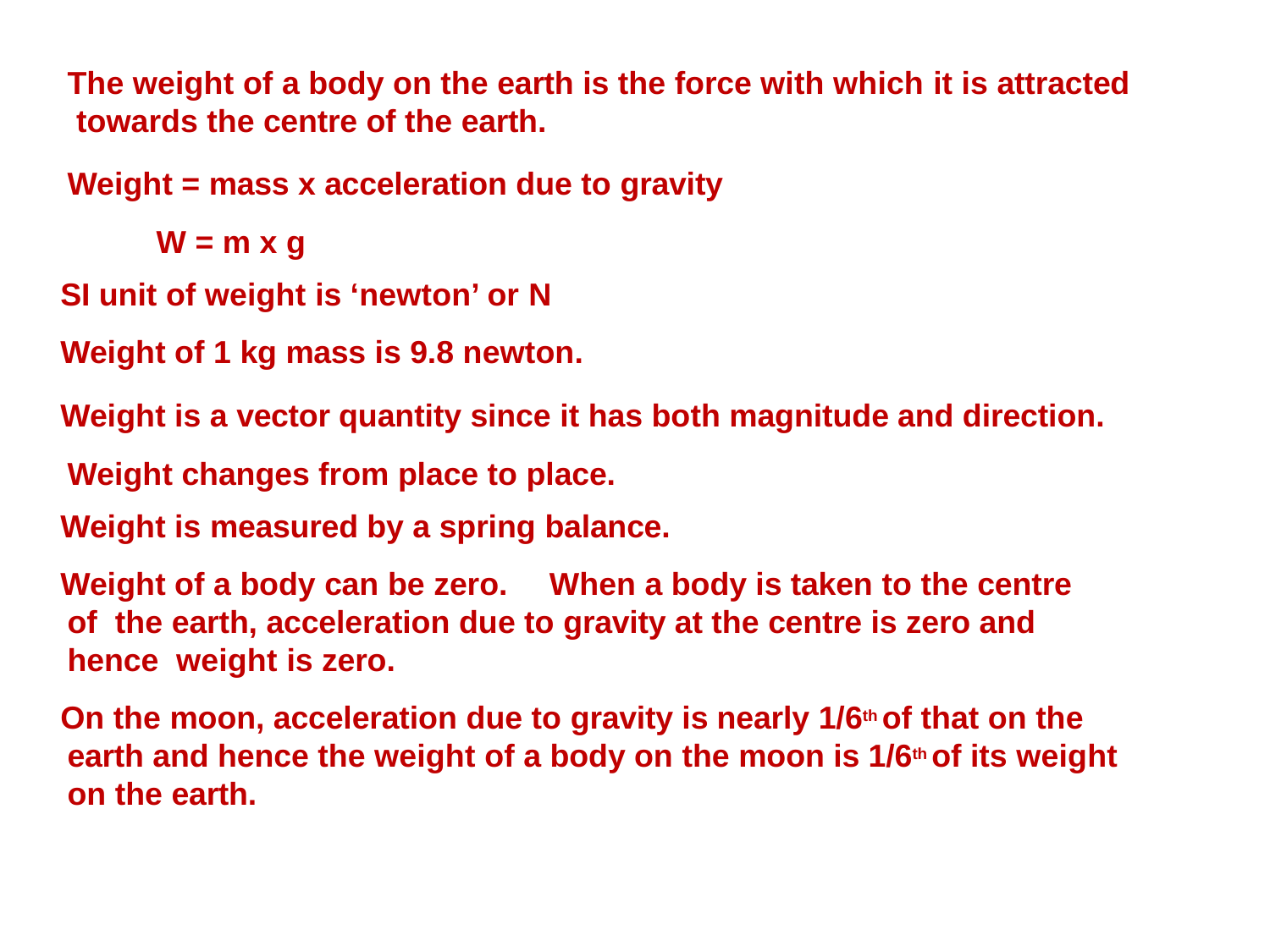

The weight of a body on the earth is the force with which it is attracted  towards the centre of the earth.
Weight = mass x acceleration due to gravity  W = m x g
SI unit of weight is ‘newton’ or N
Weight of 1 kg mass is 9.8 newton.
Weight is a vector quantity since it has both magnitude and direction.  Weight changes from place to place.
Weight is measured by a spring balance.
Weight of a body can be zero.	When a body is taken to the centre of  the earth, acceleration due to gravity at the centre is zero and hence  weight is zero.
On the moon, acceleration due to gravity is nearly 1/6th of that on the  earth and hence the weight of a body on the moon is 1/6th of its weight  on the earth.